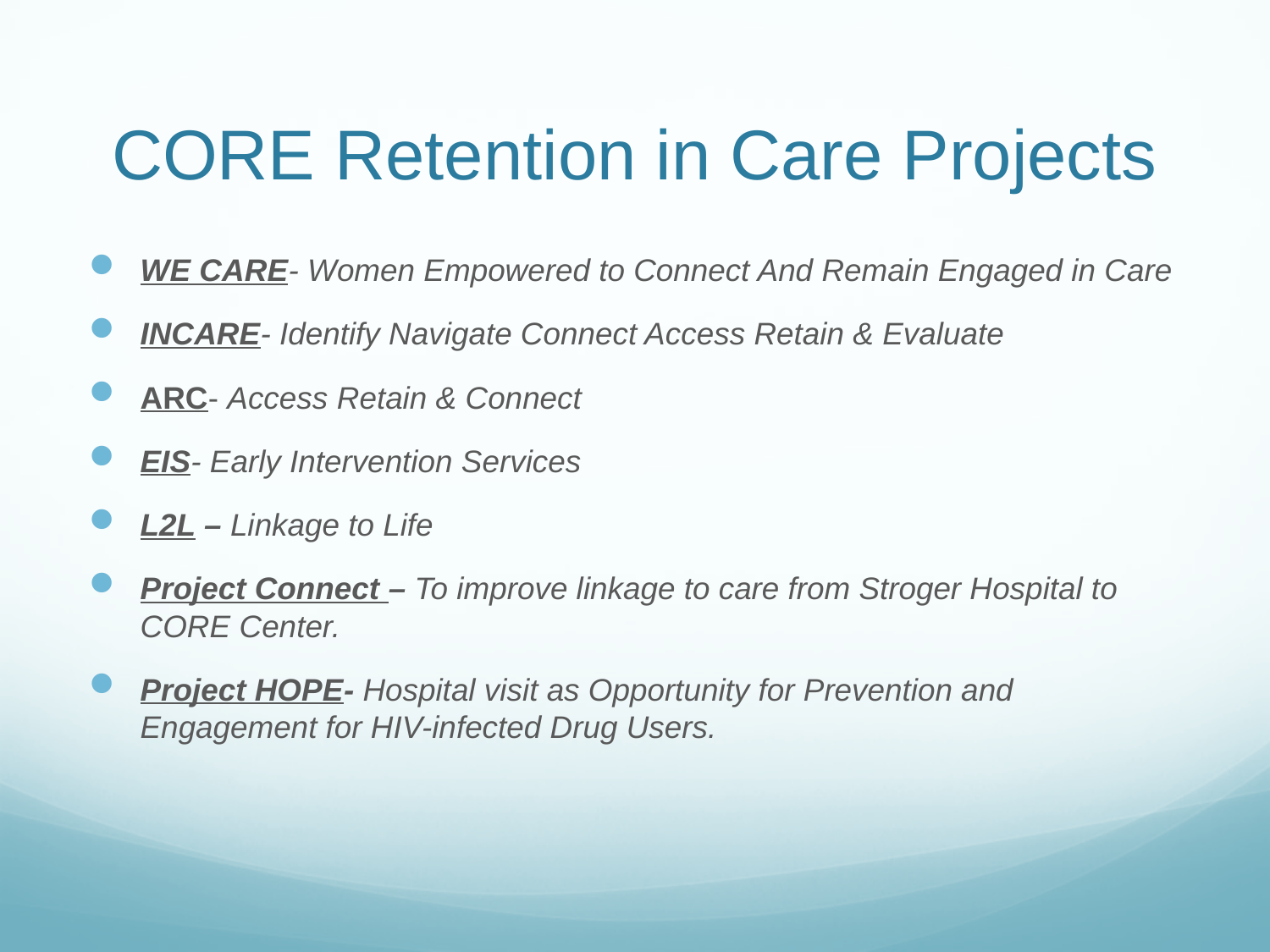

# CORE Retention in Care Projects
WE CARE- Women Empowered to Connect And Remain Engaged in Care
INCARE- Identify Navigate Connect Access Retain & Evaluate
ARC- Access Retain & Connect
EIS- Early Intervention Services
L2L – Linkage to Life
Project Connect – To improve linkage to care from Stroger Hospital to CORE Center.
Project HOPE- Hospital visit as Opportunity for Prevention and Engagement for HIV-infected Drug Users.